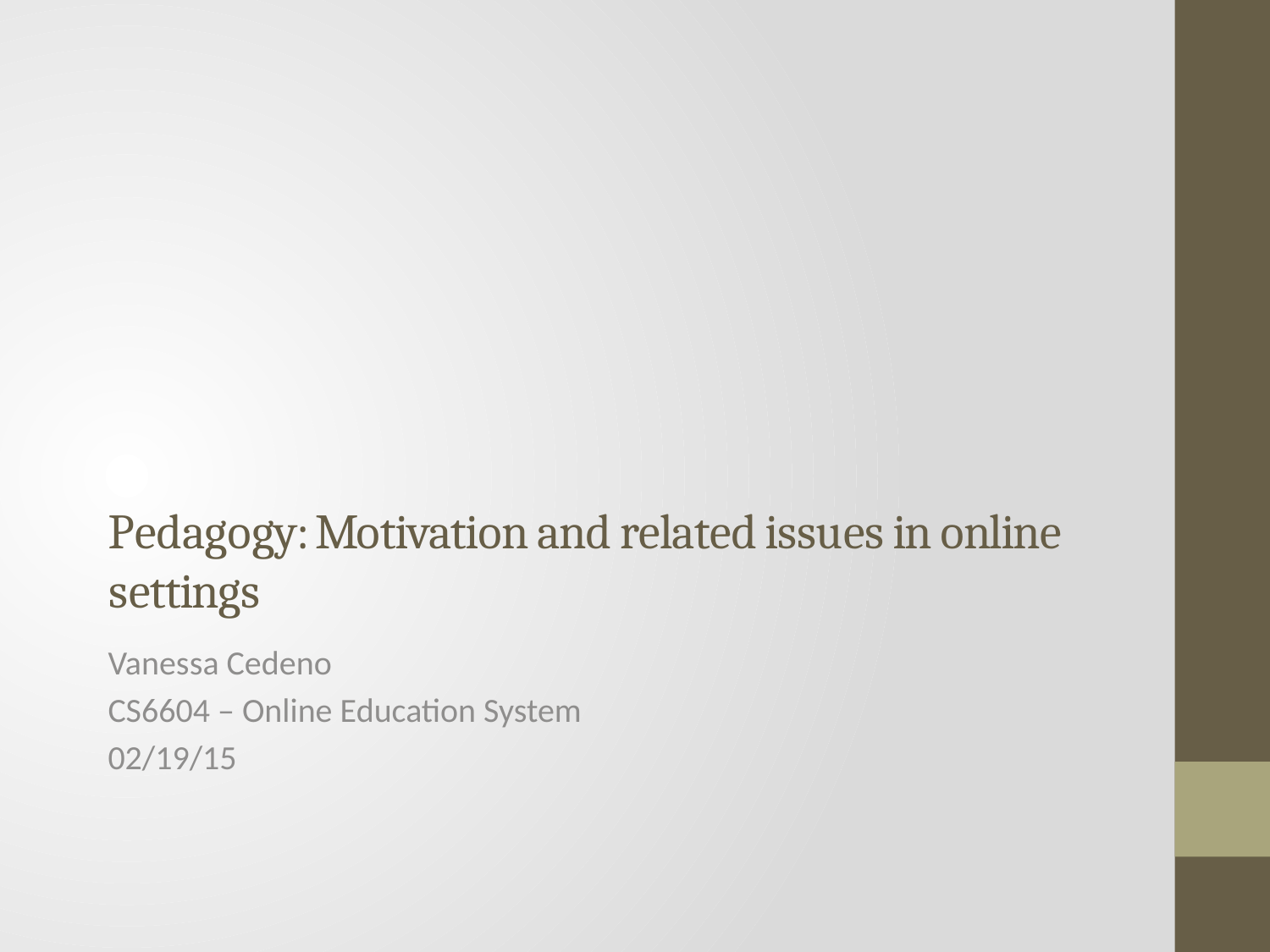

# Pedagogy: Motivation and related issues in online settings
Vanessa Cedeno
CS6604 – Online Education System
02/19/15